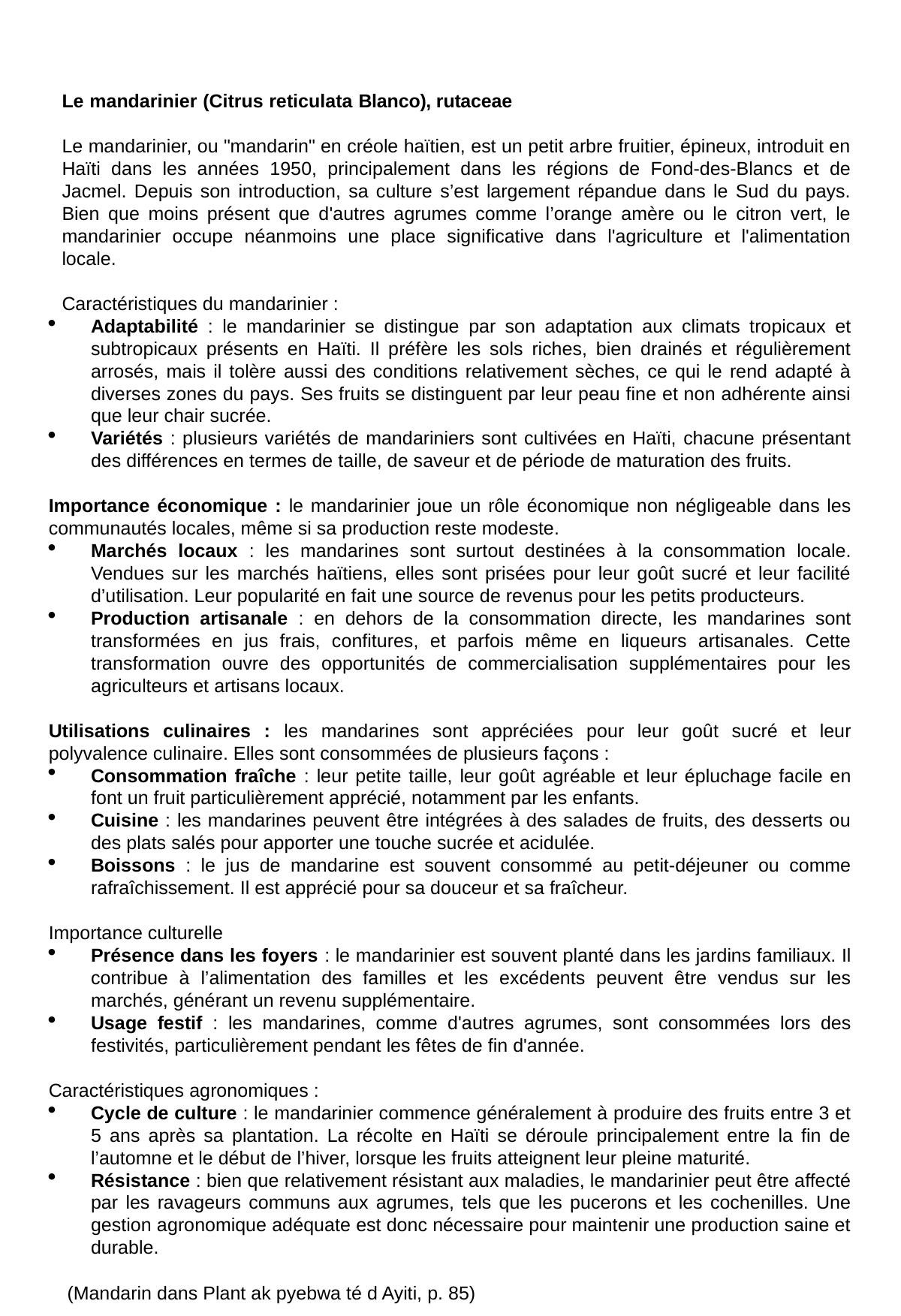

Le mandarinier (Citrus reticulata Blanco), rutaceae

Le mandarinier, ou "mandarin" en créole haïtien, est un petit arbre fruitier, épineux, introduit en Haïti dans les années 1950, principalement dans les régions de Fond-des-Blancs et de Jacmel. Depuis son introduction, sa culture s’est largement répandue dans le Sud du pays. Bien que moins présent que d'autres agrumes comme l’orange amère ou le citron vert, le mandarinier occupe néanmoins une place significative dans l'agriculture et l'alimentation locale.

Caractéristiques du mandarinier :
Adaptabilité : le mandarinier se distingue par son adaptation aux climats tropicaux et subtropicaux présents en Haïti. Il préfère les sols riches, bien drainés et régulièrement arrosés, mais il tolère aussi des conditions relativement sèches, ce qui le rend adapté à diverses zones du pays. Ses fruits se distinguent par leur peau fine et non adhérente ainsi que leur chair sucrée.
Variétés : plusieurs variétés de mandariniers sont cultivées en Haïti, chacune présentant des différences en termes de taille, de saveur et de période de maturation des fruits.

Importance économique : le mandarinier joue un rôle économique non négligeable dans les communautés locales, même si sa production reste modeste.
Marchés locaux : les mandarines sont surtout destinées à la consommation locale. Vendues sur les marchés haïtiens, elles sont prisées pour leur goût sucré et leur facilité d’utilisation. Leur popularité en fait une source de revenus pour les petits producteurs.
Production artisanale : en dehors de la consommation directe, les mandarines sont transformées en jus frais, confitures, et parfois même en liqueurs artisanales. Cette transformation ouvre des opportunités de commercialisation supplémentaires pour les agriculteurs et artisans locaux.

Utilisations culinaires : les mandarines sont appréciées pour leur goût sucré et leur polyvalence culinaire. Elles sont consommées de plusieurs façons :
Consommation fraîche : leur petite taille, leur goût agréable et leur épluchage facile en font un fruit particulièrement apprécié, notamment par les enfants.
Cuisine : les mandarines peuvent être intégrées à des salades de fruits, des desserts ou des plats salés pour apporter une touche sucrée et acidulée.
Boissons : le jus de mandarine est souvent consommé au petit-déjeuner ou comme rafraîchissement. Il est apprécié pour sa douceur et sa fraîcheur.

Importance culturelle
Présence dans les foyers : le mandarinier est souvent planté dans les jardins familiaux. Il contribue à l’alimentation des familles et les excédents peuvent être vendus sur les marchés, générant un revenu supplémentaire.
Usage festif : les mandarines, comme d'autres agrumes, sont consommées lors des festivités, particulièrement pendant les fêtes de fin d'année.

Caractéristiques agronomiques :
Cycle de culture : le mandarinier commence généralement à produire des fruits entre 3 et 5 ans après sa plantation. La récolte en Haïti se déroule principalement entre la fin de l’automne et le début de l’hiver, lorsque les fruits atteignent leur pleine maturité.
Résistance : bien que relativement résistant aux maladies, le mandarinier peut être affecté par les ravageurs communs aux agrumes, tels que les pucerons et les cochenilles. Une gestion agronomique adéquate est donc nécessaire pour maintenir une production saine et durable.

 (Mandarin dans Plant ak pyebwa té d Ayiti, p. 85)